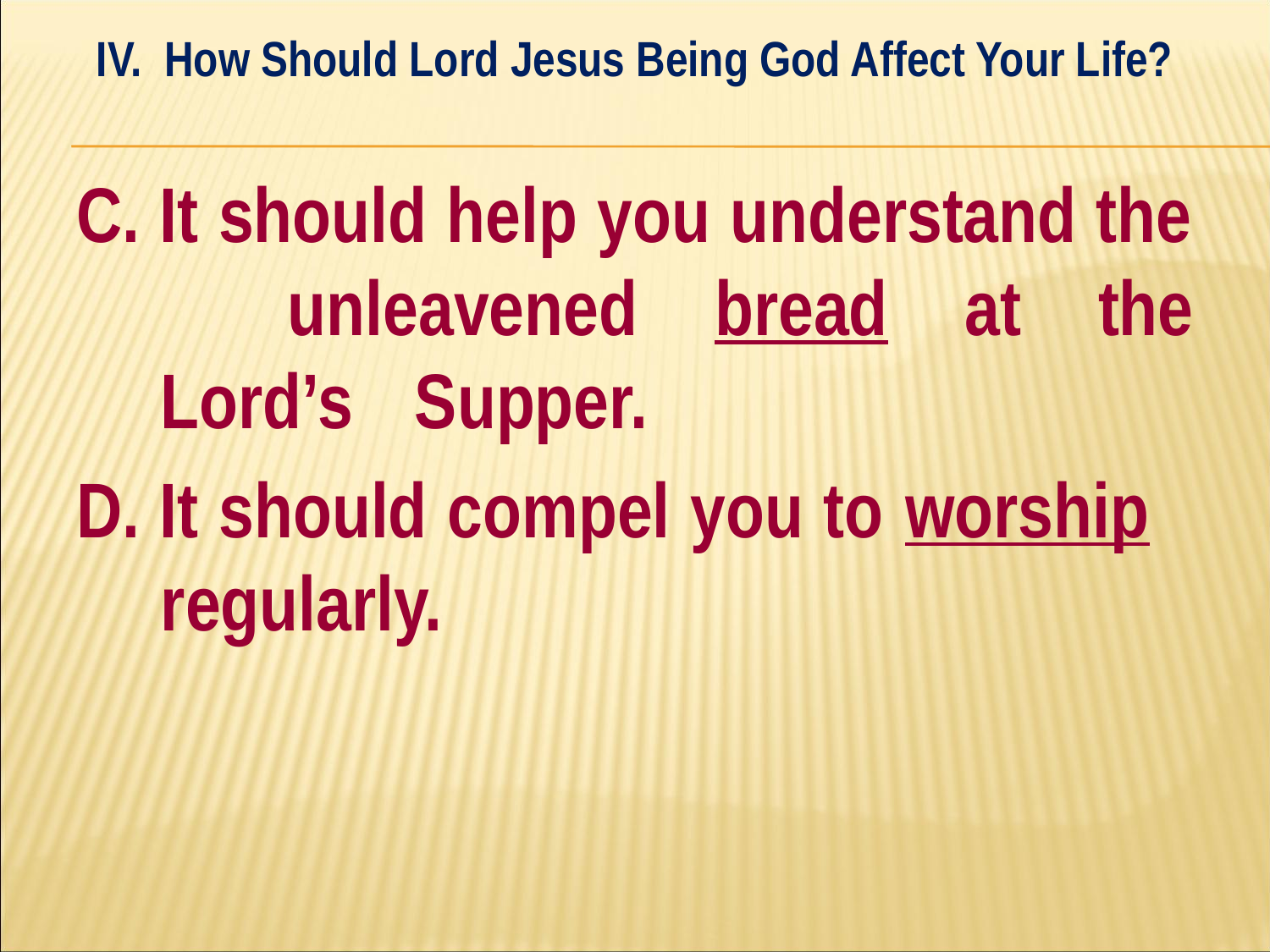

IV.  How Should Lord Jesus Being God Affect Your Life?

#
C. It should help you understand the 	unleavened bread at the Lord’s 	Supper.
D. It should compel you to worship 	regularly.